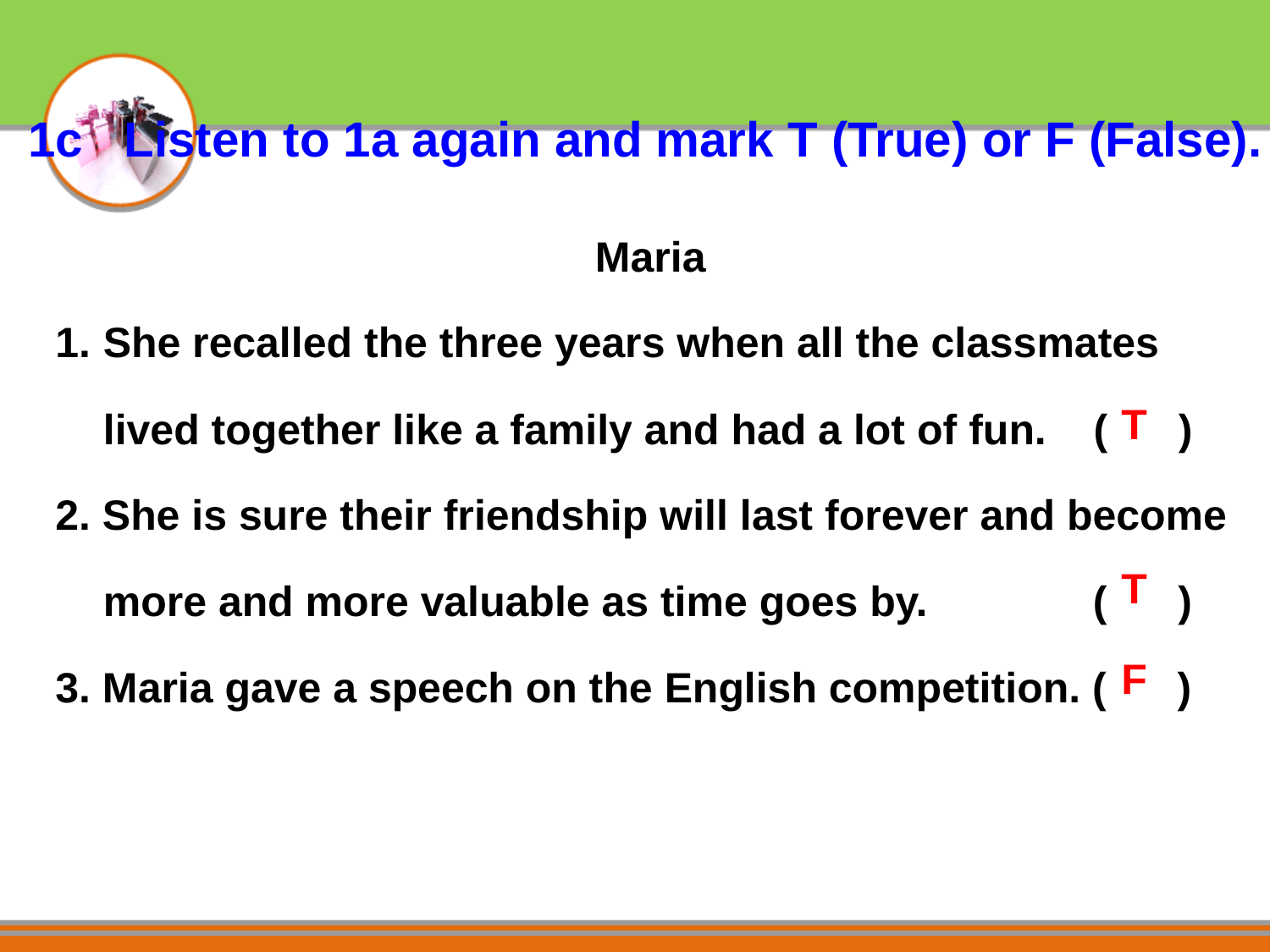

1c   Listen to 1a again and mark T (True) or F (False).
Maria
She recalled the three years when all the classmates lived together like a family and had a lot of fun.    (      )
2. She is sure their friendship will last forever and become more and more valuable as time goes by.              (      )
3. Maria gave a speech on the English competition. (      )
T
T
F